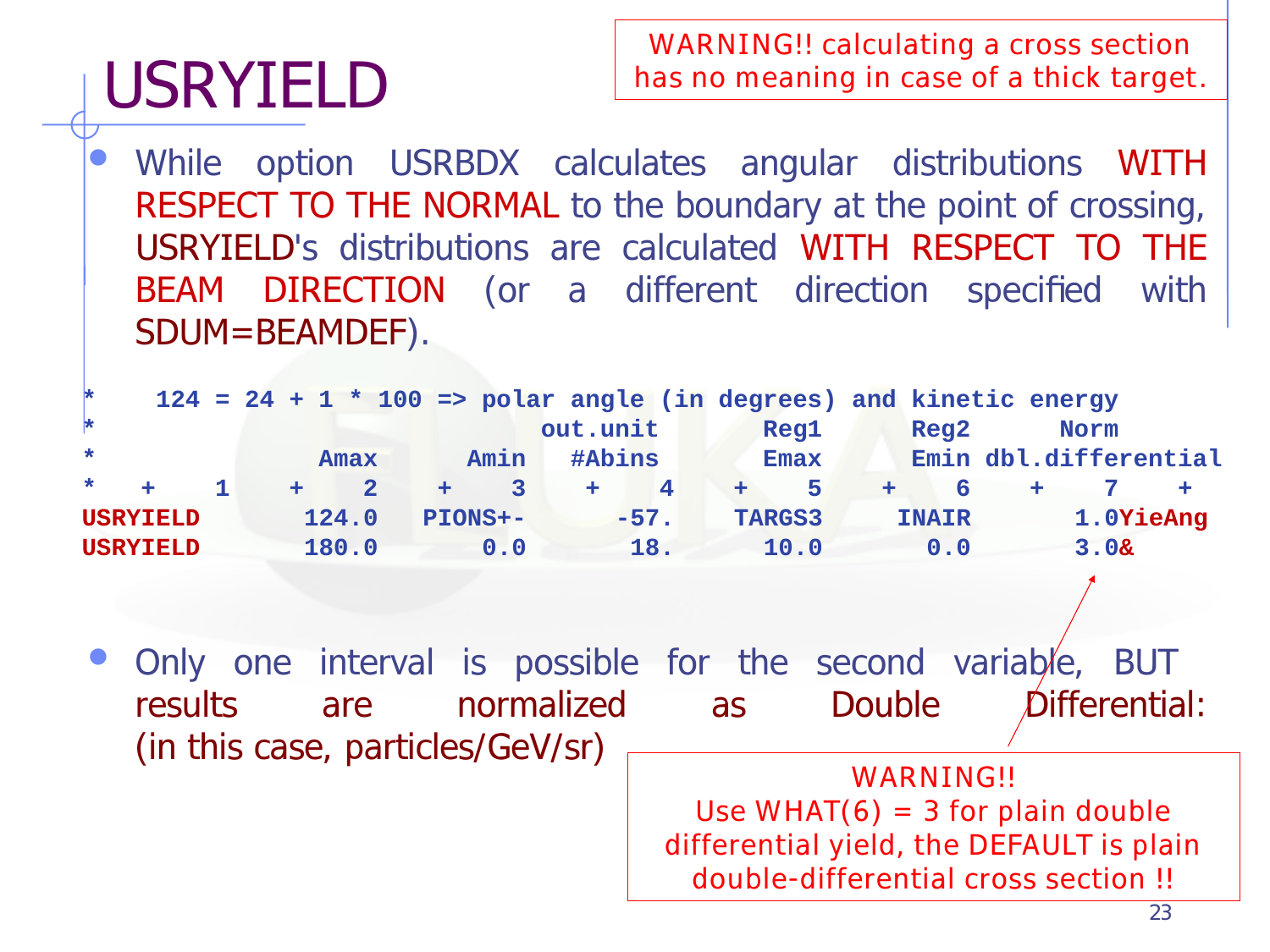

WARNING!! calculating a cross section has no meaning in case of a thick target.
# USRYIELD
While option USRBDX calculates angular distributions WITH RESPECT TO THE NORMAL to the boundary at the point of crossing, USRYIELD's distributions are calculated WITH RESPECT TO THE BEAM DIRECTION (or a different direction specified with SDUM=BEAMDEF).

Only one interval is possible for the second variable, BUT
results are normalized as Double Differential:
(in this case, particles/GeV/sr)

*    124 = 24 + 1 * 100 => polar angle (in degrees) and kinetic energy
*                              out.unit       Reg1      Reg2      Norm
*               Amax      Amin   #Abins       Emax      Emin dbl.differential
*   +    1    +    2    +    3    +    4    +    5    +    6    +    7    +
USRYIELD       124.0   PIONS+-      -57.    TARGS3     INAIR       1.0YieAng
USRYIELD       180.0       0.0       18.      10.0       0.0       3.0&

WARNING!!
Use WHAT(6) = 3 for plain double differential yield, the DEFAULT is plain double-differential cross section !!
23